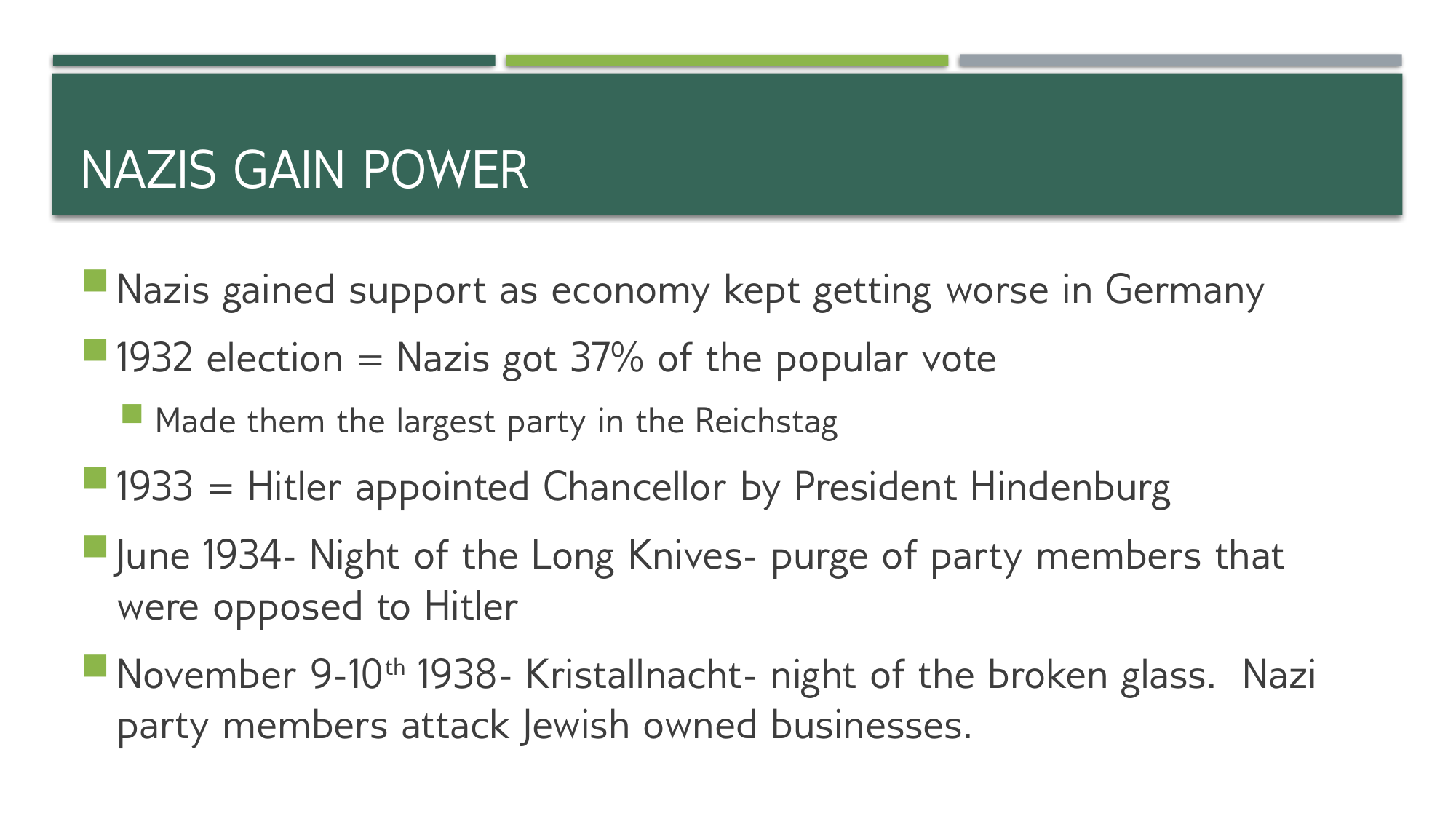

# Nazis Gain Power
Nazis gained support as economy kept getting worse in Germany
1932 election = Nazis got 37% of the popular vote
Made them the largest party in the Reichstag
1933 = Hitler appointed Chancellor by President Hindenburg
June 1934- Night of the Long Knives- purge of party members that were opposed to Hitler
November 9-10th 1938- Kristallnacht- night of the broken glass.  Nazi party members attack Jewish owned businesses.